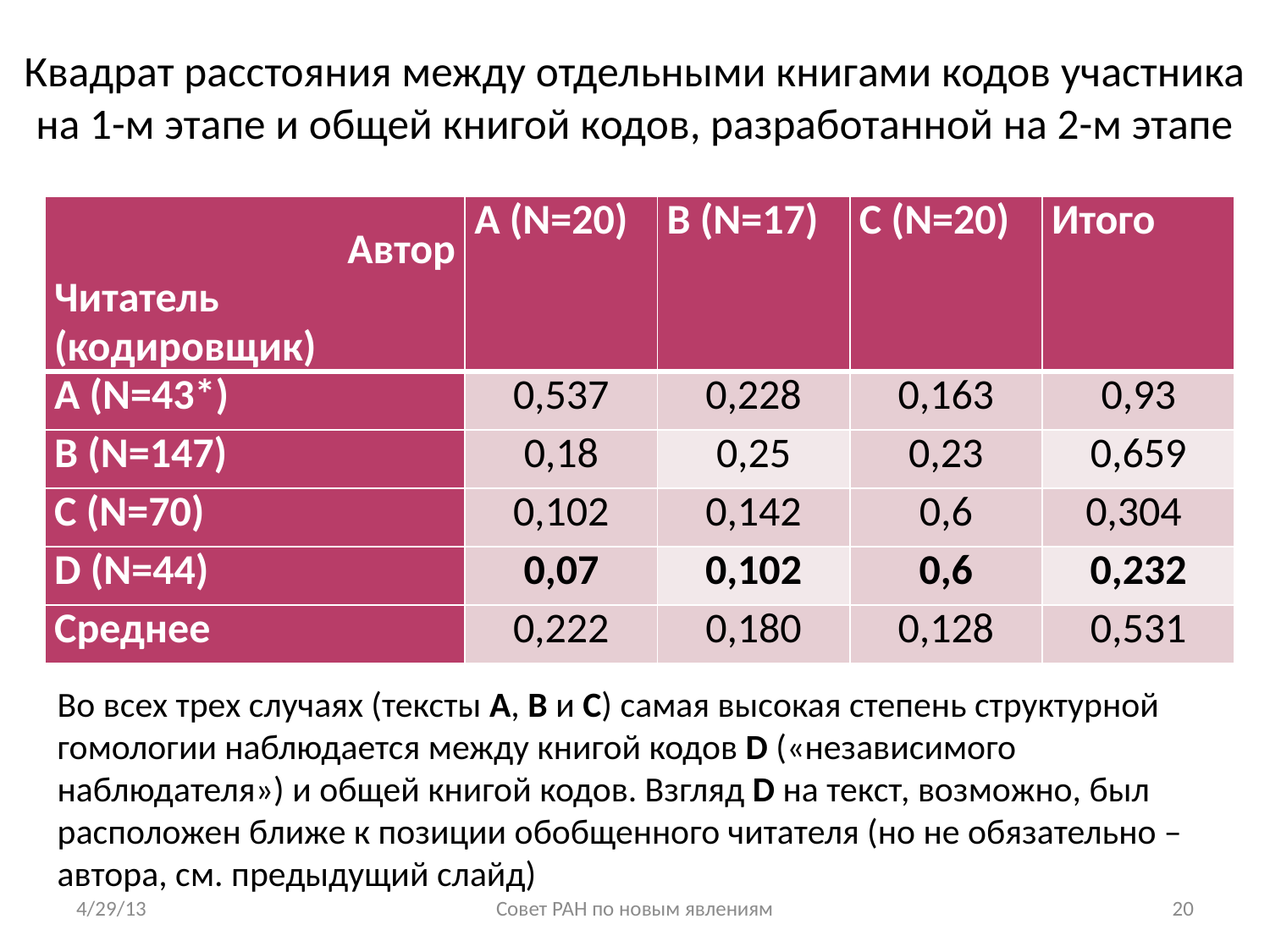

# Квадрат расстояния между отдельными книгами кодов участника на 1-м этапе и общей книгой кодов, разработанной на 2-м этапе
| Автор Читатель (кодировщик) | А (N=20) | B (N=17) | C (N=20) | Итого |
| --- | --- | --- | --- | --- |
| А (N=43\*) | 0,537 | 0,228 | 0,163 | 0,93 |
| B (N=147) | 0,18 | 0,25 | 0,23 | 0,659 |
| C (N=70) | 0,102 | 0,142 | 0,6 | 0,304 |
| D (N=44) | 0,07 | 0,102 | 0,6 | 0,232 |
| Среднее | 0,222 | 0,180 | 0,128 | 0,531 |
Во всех трех случаях (тексты A, B и C) самая высокая степень структурной гомологии наблюдается между книгой кодов D («независимого наблюдателя») и общей книгой кодов. Взгляд D на текст, возможно, был расположен ближе к позиции обобщенного читателя (но не обязательно – автора, см. предыдущий слайд)
4/29/13
Совет РАН по новым явлениям
20